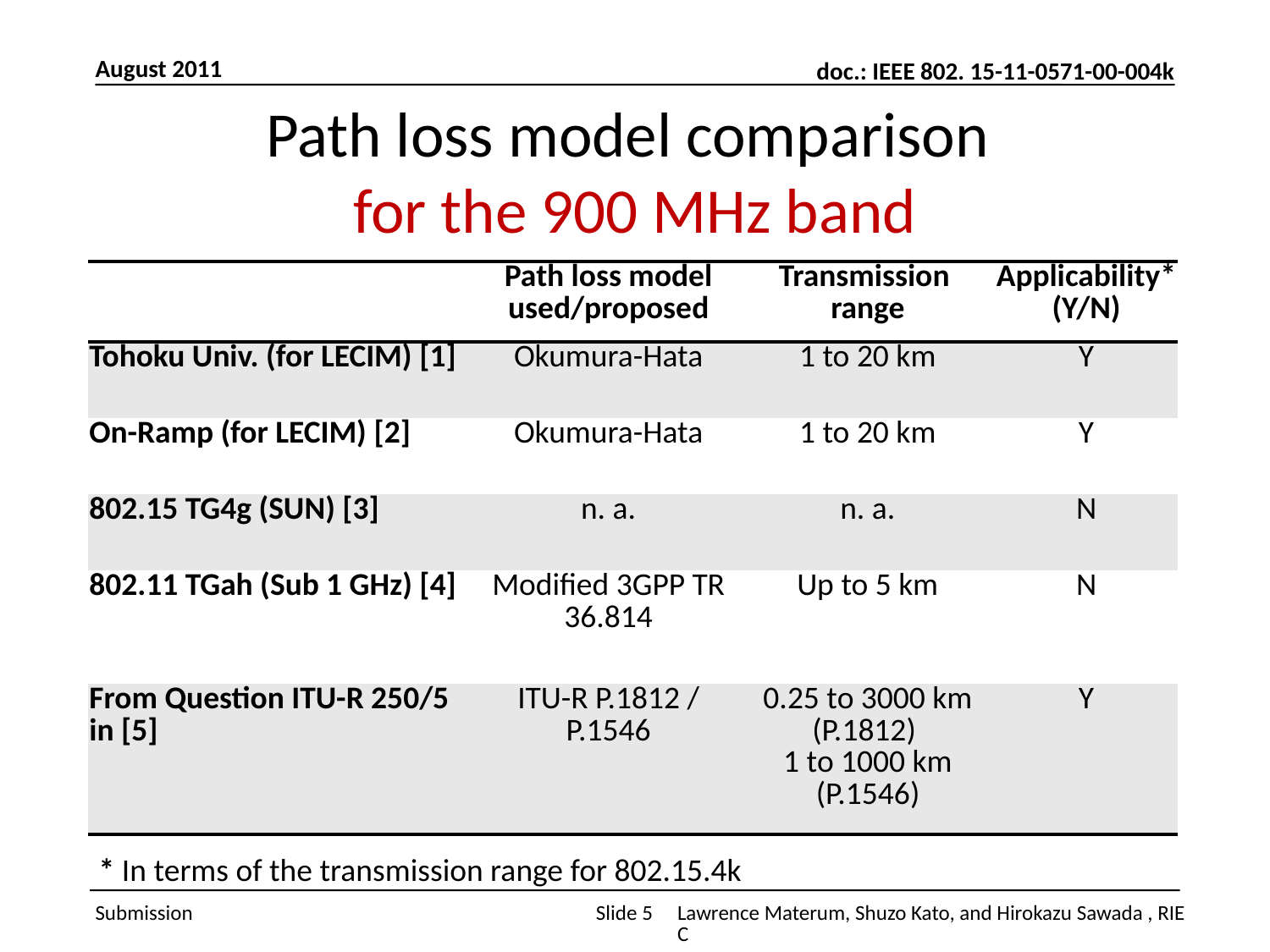

August 2011
# Path loss model comparison for the 900 MHz band
|  | Path loss model used/proposed | Transmission range | Applicability\* (Y/N) |
| --- | --- | --- | --- |
| Tohoku Univ. (for LECIM) [1] | Okumura-Hata | 1 to 20 km | Y |
| On-Ramp (for LECIM) [2] | Okumura-Hata | 1 to 20 km | Y |
| 802.15 TG4g (SUN) [3] | n. a. | n. a. | N |
| 802.11 TGah (Sub 1 GHz) [4] | Modified 3GPP TR 36.814 | Up to 5 km | N |
| From Question ITU-R 250/5 in [5] | ITU-R P.1812 / P.1546 | 0.25 to 3000 km (P.1812) 1 to 1000 km (P.1546) | Y |
* In terms of the transmission range for 802.15.4k
Slide 5
Lawrence Materum, Shuzo Kato, and Hirokazu Sawada , RIEC